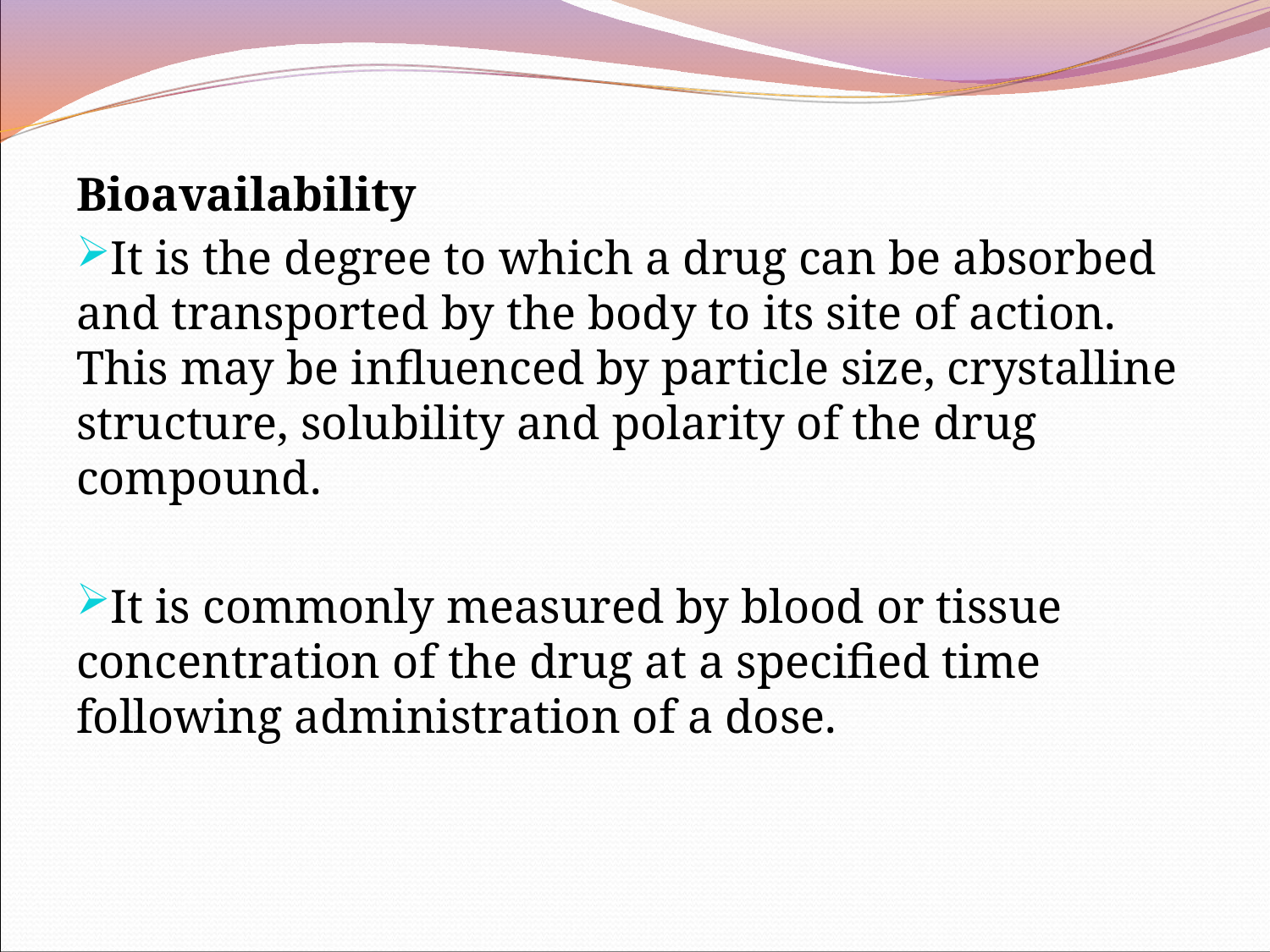

Bioavailability
It is the degree to which a drug can be absorbed and transported by the body to its site of action. This may be influenced by particle size, crystalline structure, solubility and polarity of the drug compound.

It is commonly measured by blood or tissue concentration of the drug at a specified time following administration of a dose.